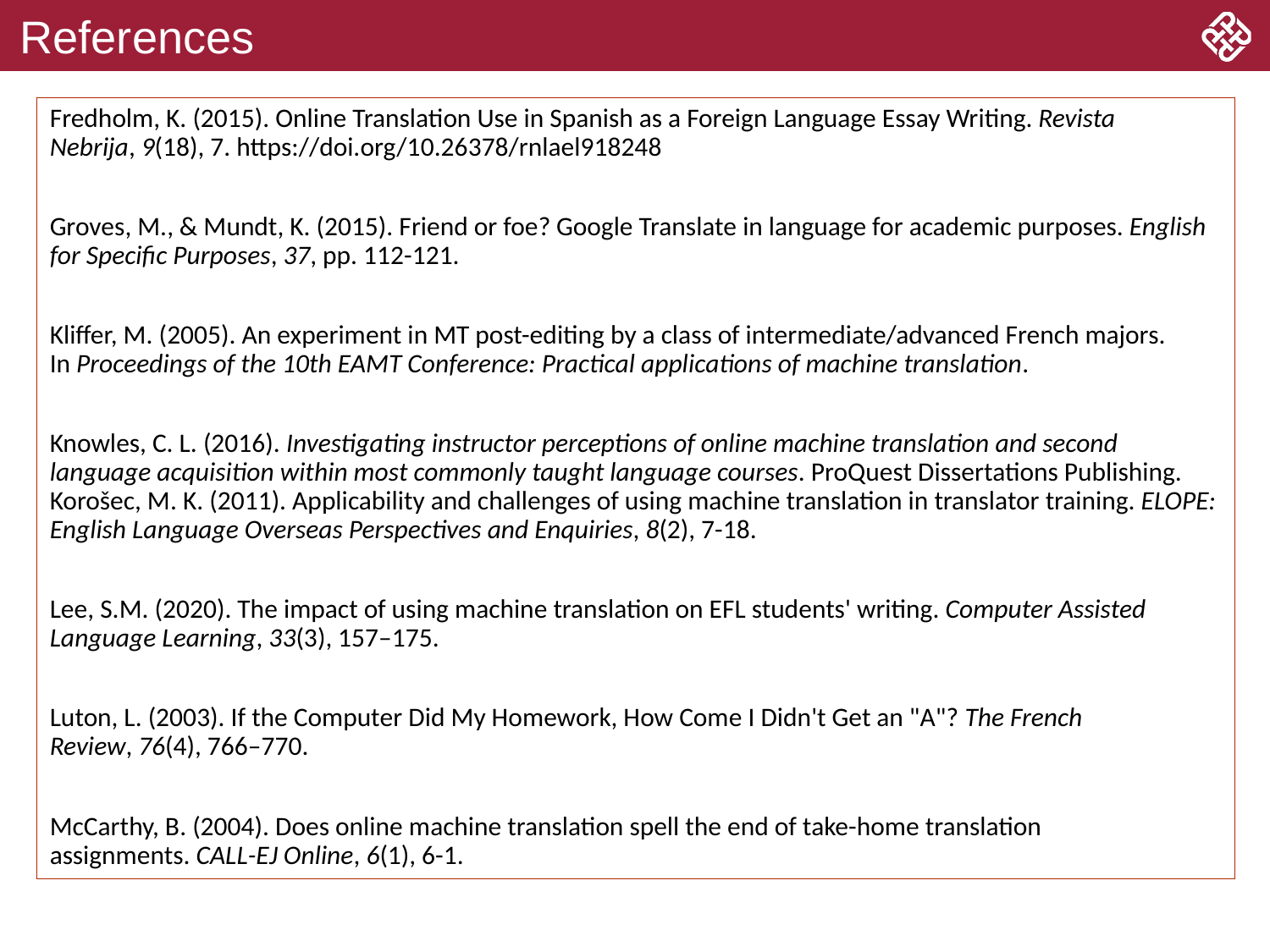

# References
Fredholm, K. (2015). Online Translation Use in Spanish as a Foreign Language Essay Writing. Revista Nebrija, 9(18), 7. https://doi.org/10.26378/rnlael918248

Groves, M., & Mundt, K. (2015). Friend or foe? Google Translate in language for academic purposes. English for Specific Purposes, 37, pp. 112-121.

Kliffer, M. (2005). An experiment in MT post-editing by a class of intermediate/advanced French majors. In Proceedings of the 10th EAMT Conference: Practical applications of machine translation.

Knowles, C. L. (2016). Investigating instructor perceptions of online machine translation and second language acquisition within most commonly taught language courses. ProQuest Dissertations Publishing. Korošec, M. K. (2011). Applicability and challenges of using machine translation in translator training. ELOPE: English Language Overseas Perspectives and Enquiries, 8(2), 7-18.

Lee, S.M. (2020). The impact of using machine translation on EFL students' writing. Computer Assisted Language Learning, 33(3), 157–175.

Luton, L. (2003). If the Computer Did My Homework, How Come I Didn't Get an "A"? The French Review, 76(4), 766–770.

McCarthy, B. (2004). Does online machine translation spell the end of take-home translation assignments. CALL-EJ Online, 6(1), 6-1.